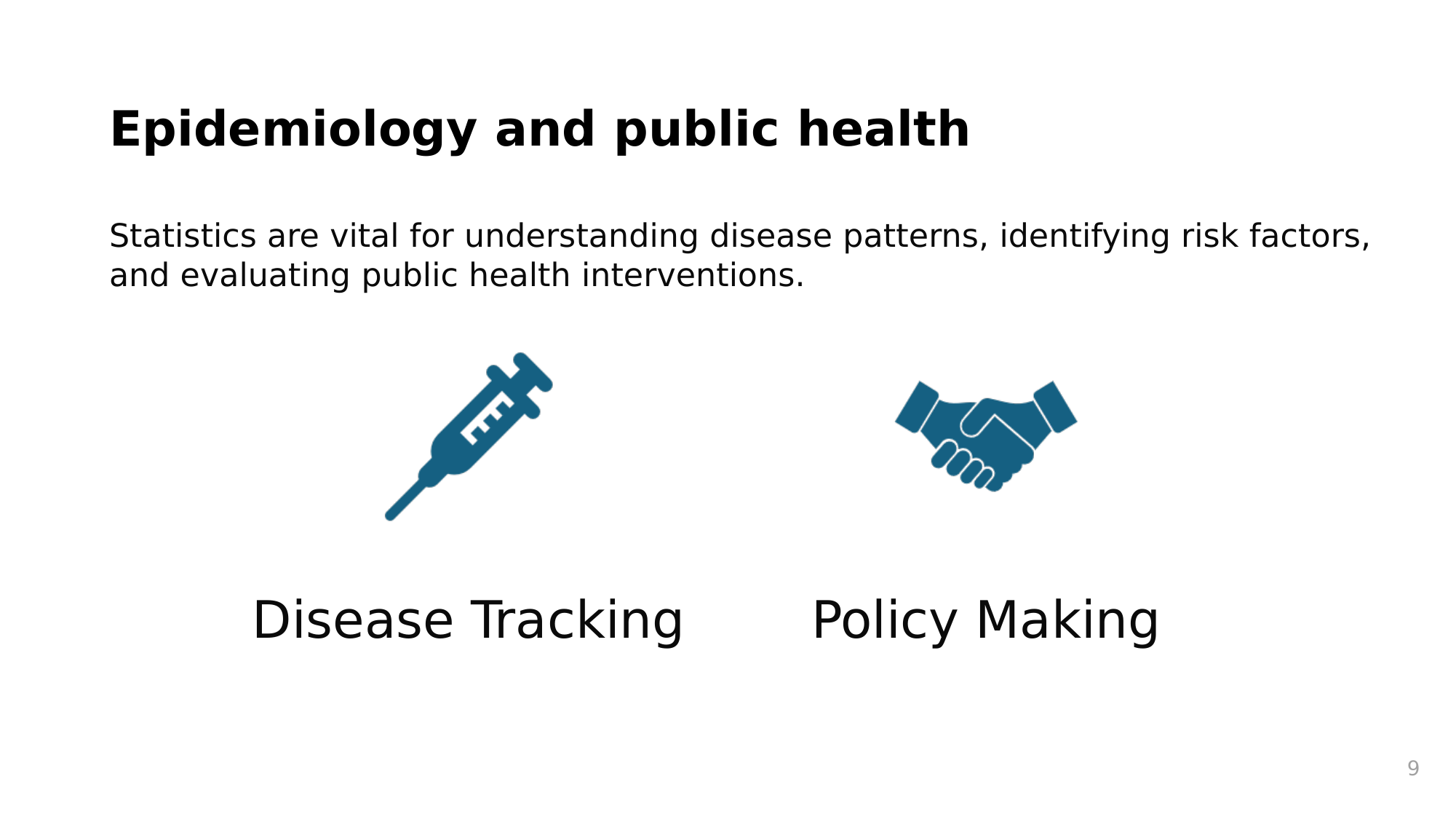

Epidemiology and public health
Disease Tracking
Policy Making
Statistics are vital for understanding disease patterns, identifying risk factors, and evaluating public health interventions.

9